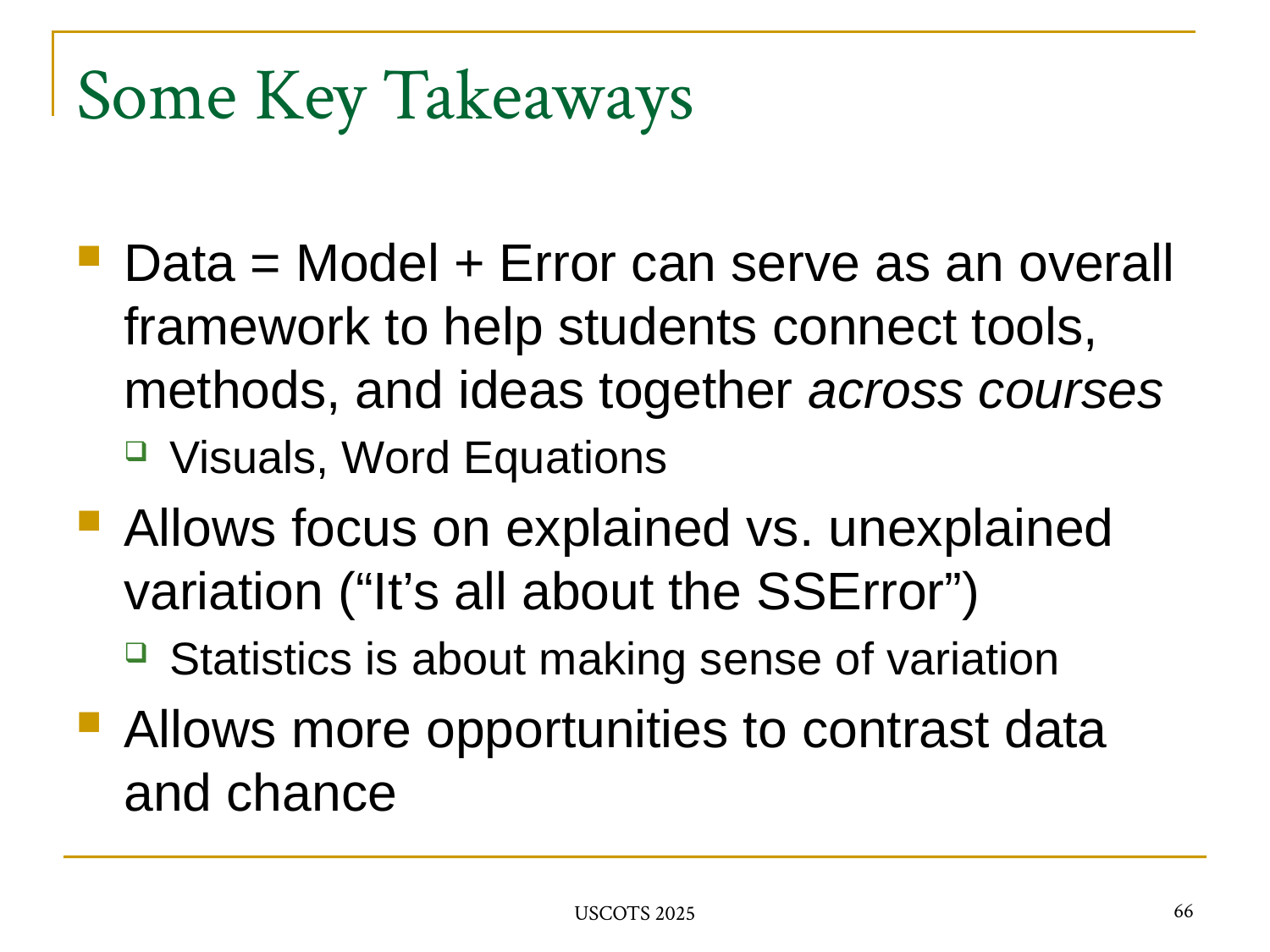

# Some Key Takeaways
Data = Model + Error can serve as an overall framework to help students connect tools, methods, and ideas together across courses
Visuals, Word Equations
Allows focus on explained vs. unexplained variation (“It’s all about the SSError”)
Statistics is about making sense of variation
Allows more opportunities to contrast data and chance
66
USCOTS 2025